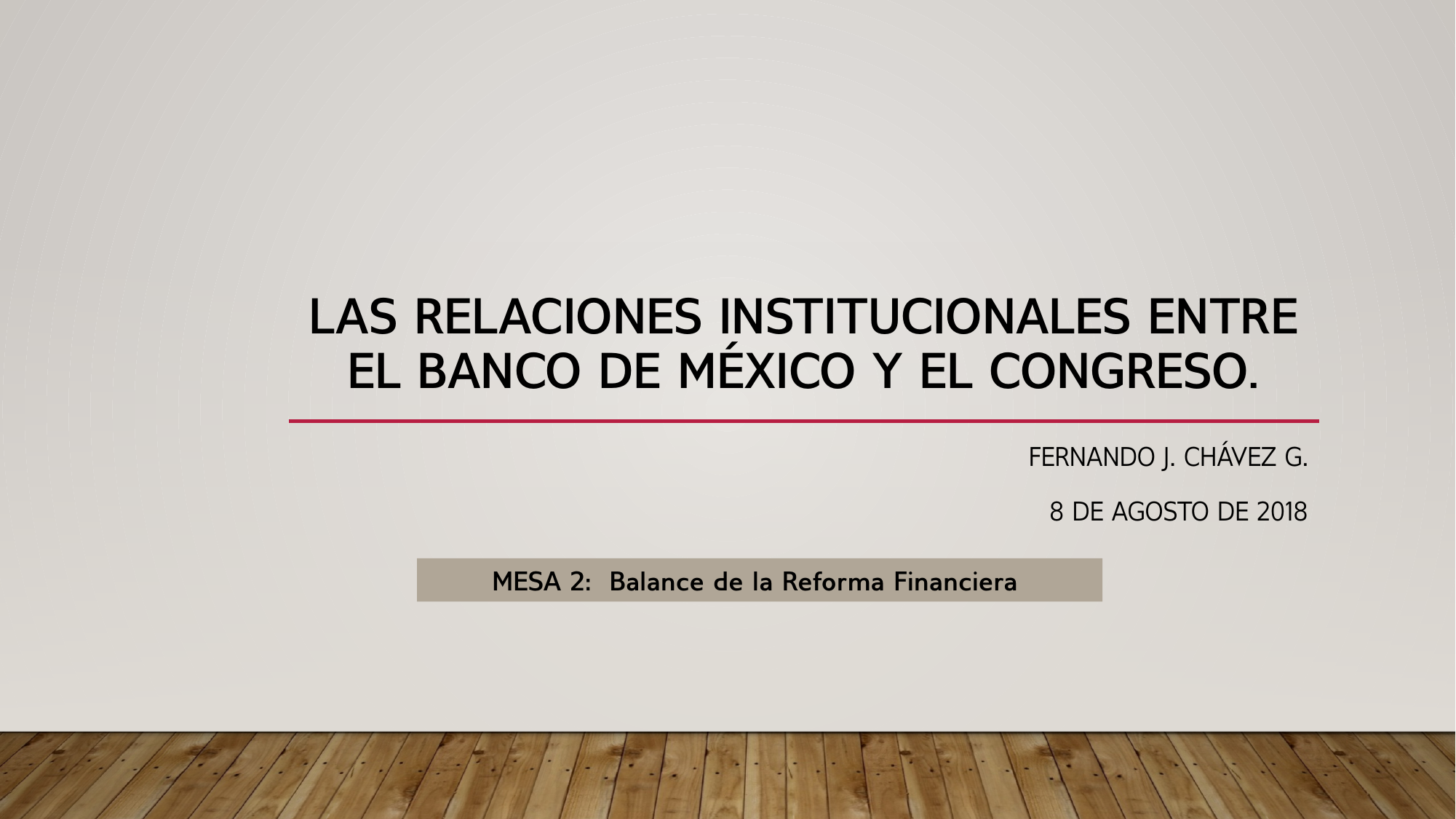

# Las relaciones institucionales entre el Banco de México y el Congreso.
Fernando J. Chávez G.
8 DE AGOSTO DE 2018

MESA 2:  Balance de la Reforma Financiera